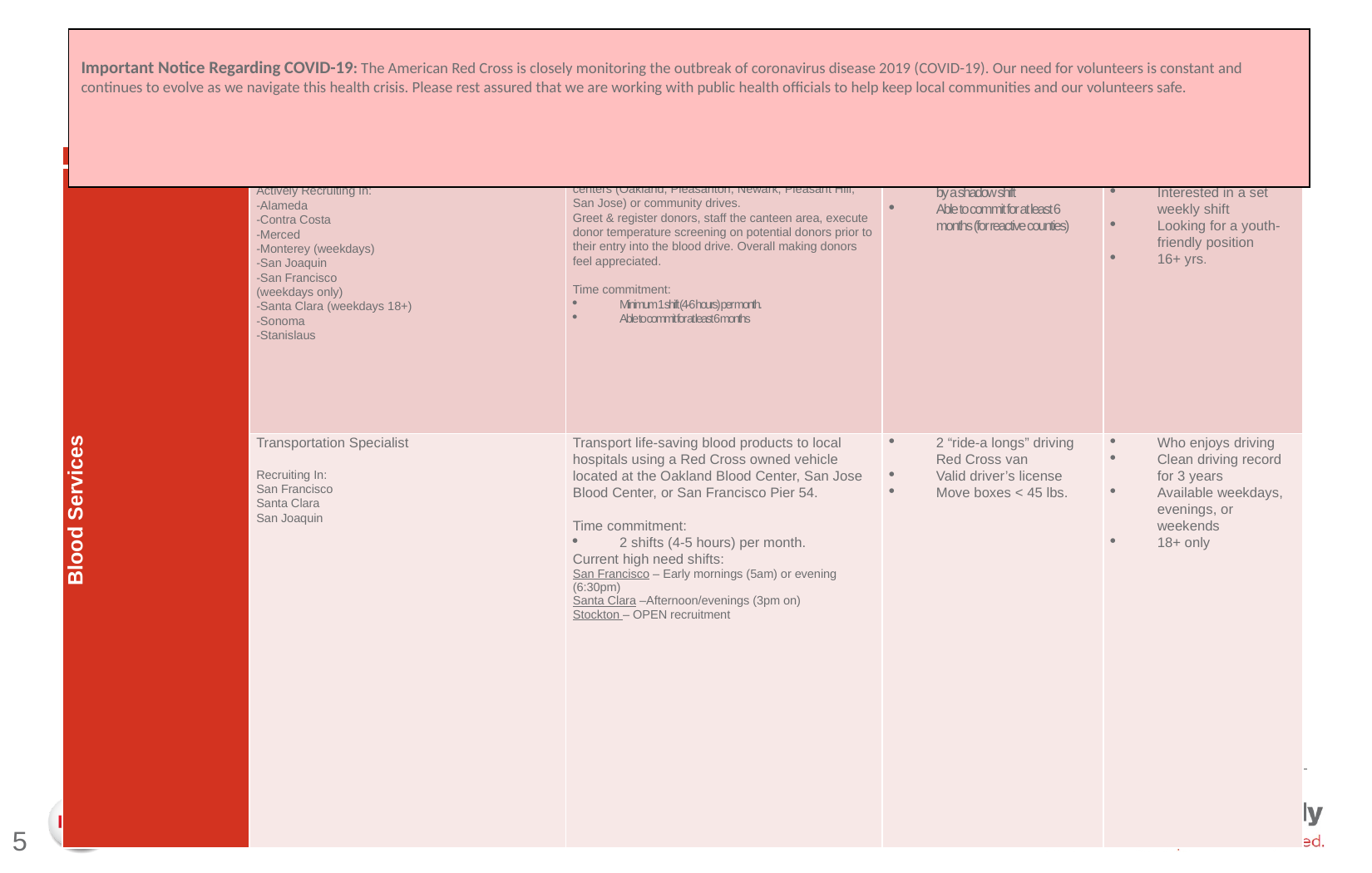

# Important Notice Regarding COVID-19: The American Red Cross is closely monitoring the outbreak of coronavirus disease 2019 (COVID-19). Our need for volunteers is constant and continues to evolve as we navigate this health crisis. Please rest assured that we are working with public health officials to help keep local communities and our volunteers safe.
|  | Position Name | Description | Requirements | Ideal for Anyone |
| --- | --- | --- | --- | --- |
| Blood Services | Donor Ambassador Actively Recruiting In: -Alameda -Contra Costa -Merced -Monterey (weekdays) -San Joaquin -San Francisco (weekdays only) -Santa Clara (weekdays 18+) -Sonoma -Stanislaus | Provide great customer service to donors at local blood centers (Oakland, Pleasanton, Newark, Pleasant Hill, San Jose) or community drives. Greet & register donors, staff the canteen area, execute donor temperature screening on potential donors prior to their entry into the blood drive. Overall making donors feel appreciated.   Time commitment: Minimum 1 shift (4-6 hours) per month. Able to commit for at least 6 months | One 2-hour online training followed by a shadow shift Able to commit for at least 6 months (for reactive counties) | Available weekdays Interested in a set weekly shift Looking for a youth-friendly position 16+ yrs. |
|  | Transportation Specialist   Recruiting In: San Francisco Santa Clara San Joaquin | Transport life-saving blood products to local hospitals using a Red Cross owned vehicle located at the Oakland Blood Center, San Jose Blood Center, or San Francisco Pier 54.    Time commitment: 2 shifts (4-5 hours) per month. Current high need shifts: San Francisco – Early mornings (5am) or evening (6:30pm) Santa Clara –Afternoon/evenings (3pm on) Stockton – OPEN recruitment | 2 “ride-a longs” driving Red Cross van  Valid driver’s license   Move boxes < 45 lbs. | Who enjoys driving  Clean driving record for 3 years   Available weekdays, evenings, or weekends   18+ only |

5